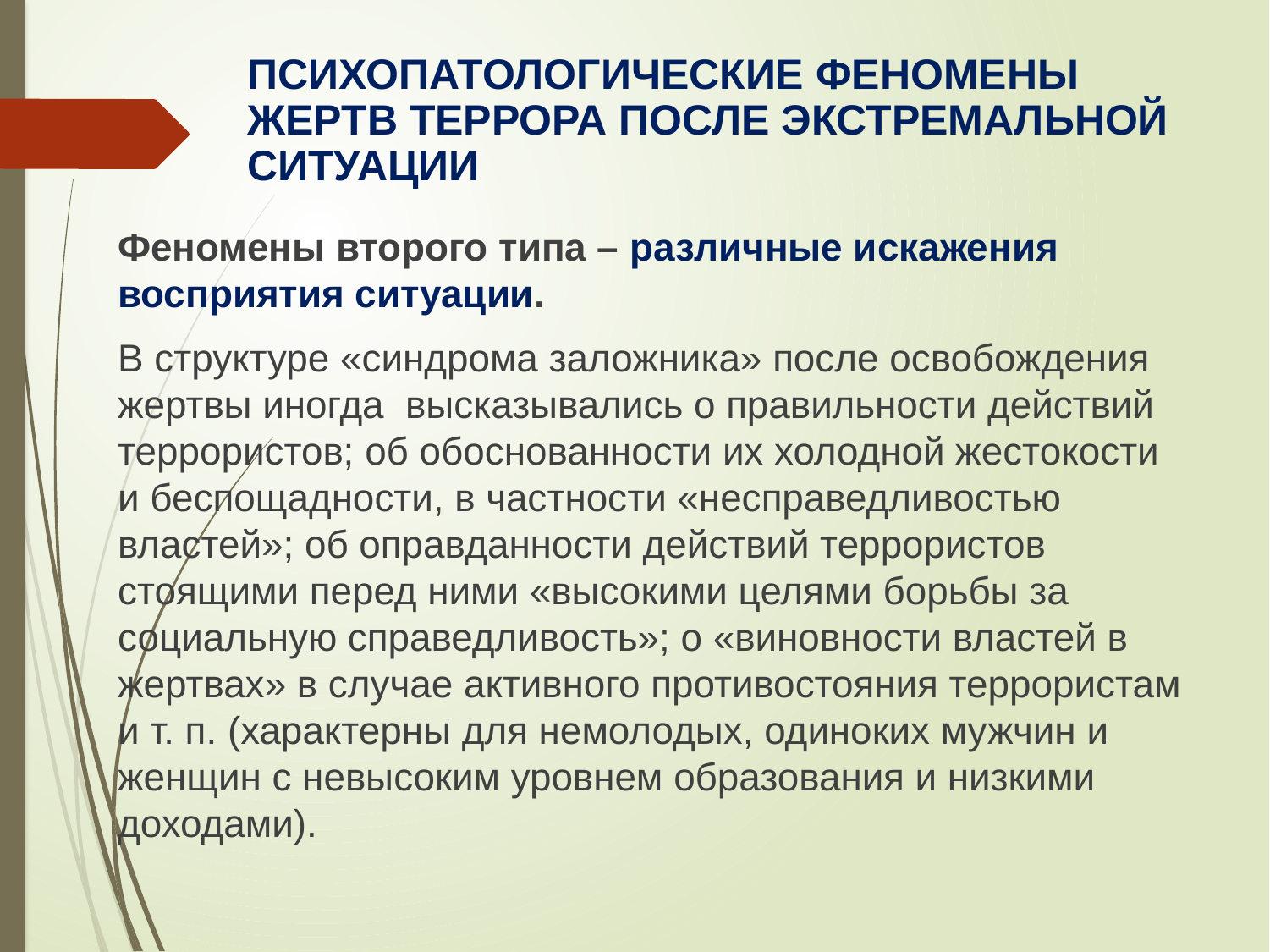

Психопатологические феномены
жертв террора после экстремальной ситуации
Феномены второго типа – различные искажения восприятия ситуации.
В структуре «синдрома заложника» после освобождения жертвы иногда  высказывались о правильности действий террористов; об обоснованности их холодной жестокости
и беспощадности, в частности «несправедливостью властей»; об оправданности действий террористов стоящими перед ними «высокими целями борьбы за социальную справедливость»; о «виновности властей в жертвах» в случае активного противостояния террористам и т. п. (характерны для немолодых, одиноких мужчин и женщин с невысоким уровнем образования и низкими доходами).